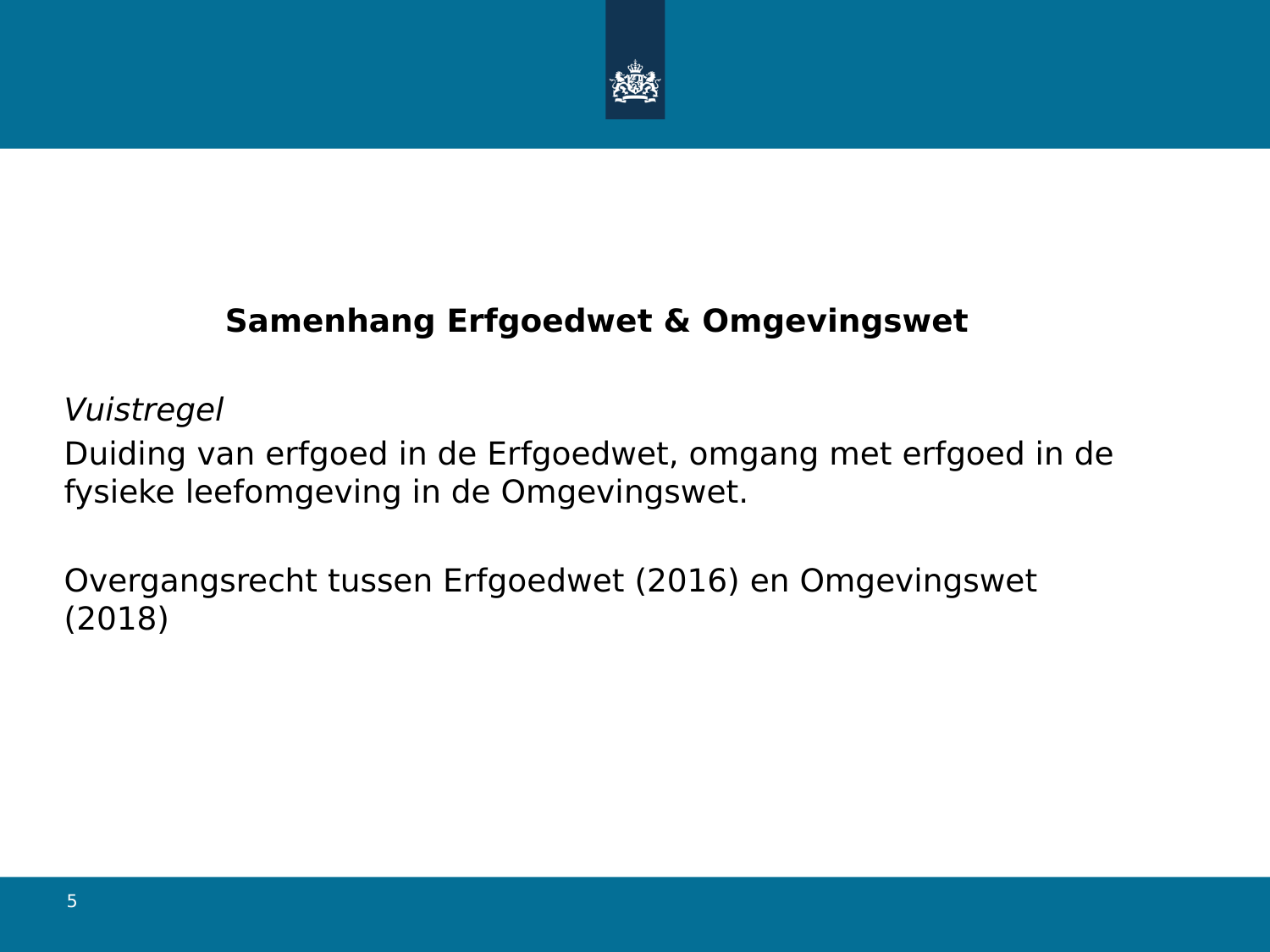

#

Samenhang Erfgoedwet & Omgevingswet

Vuistregel
Duiding van erfgoed in de Erfgoedwet, omgang met erfgoed in de fysieke leefomgeving in de Omgevingswet.

Overgangsrecht tussen Erfgoedwet (2016) en Omgevingswet (2018)

5